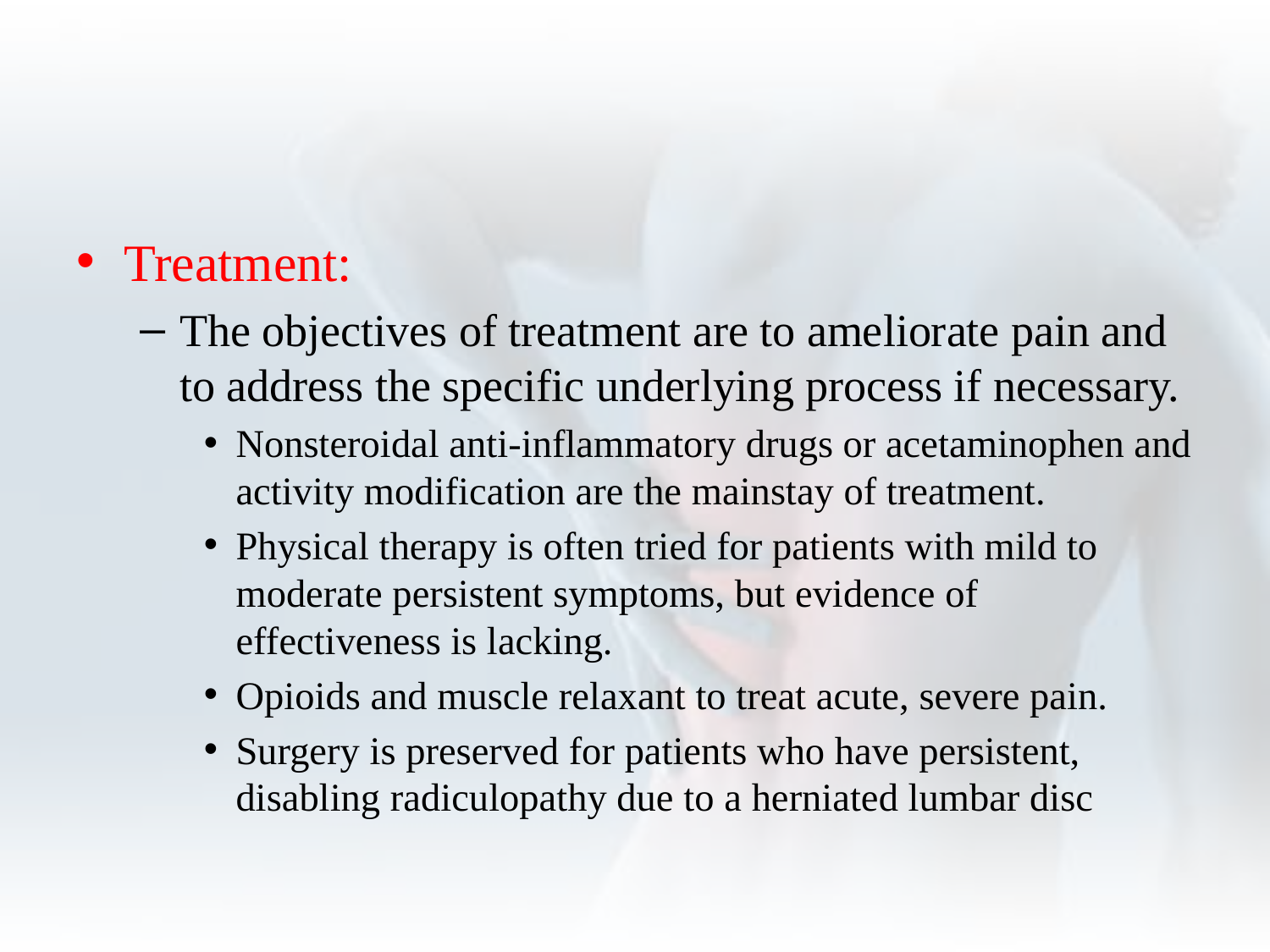

#
Treatment:
The objectives of treatment are to ameliorate pain and to address the specific underlying process if necessary.
Nonsteroidal anti-inflammatory drugs or acetaminophen and activity modification are the mainstay of treatment.
Physical therapy is often tried for patients with mild to moderate persistent symptoms, but evidence of effectiveness is lacking.
Opioids and muscle relaxant to treat acute, severe pain.
Surgery is preserved for patients who have persistent, disabling radiculopathy due to a herniated lumbar disc